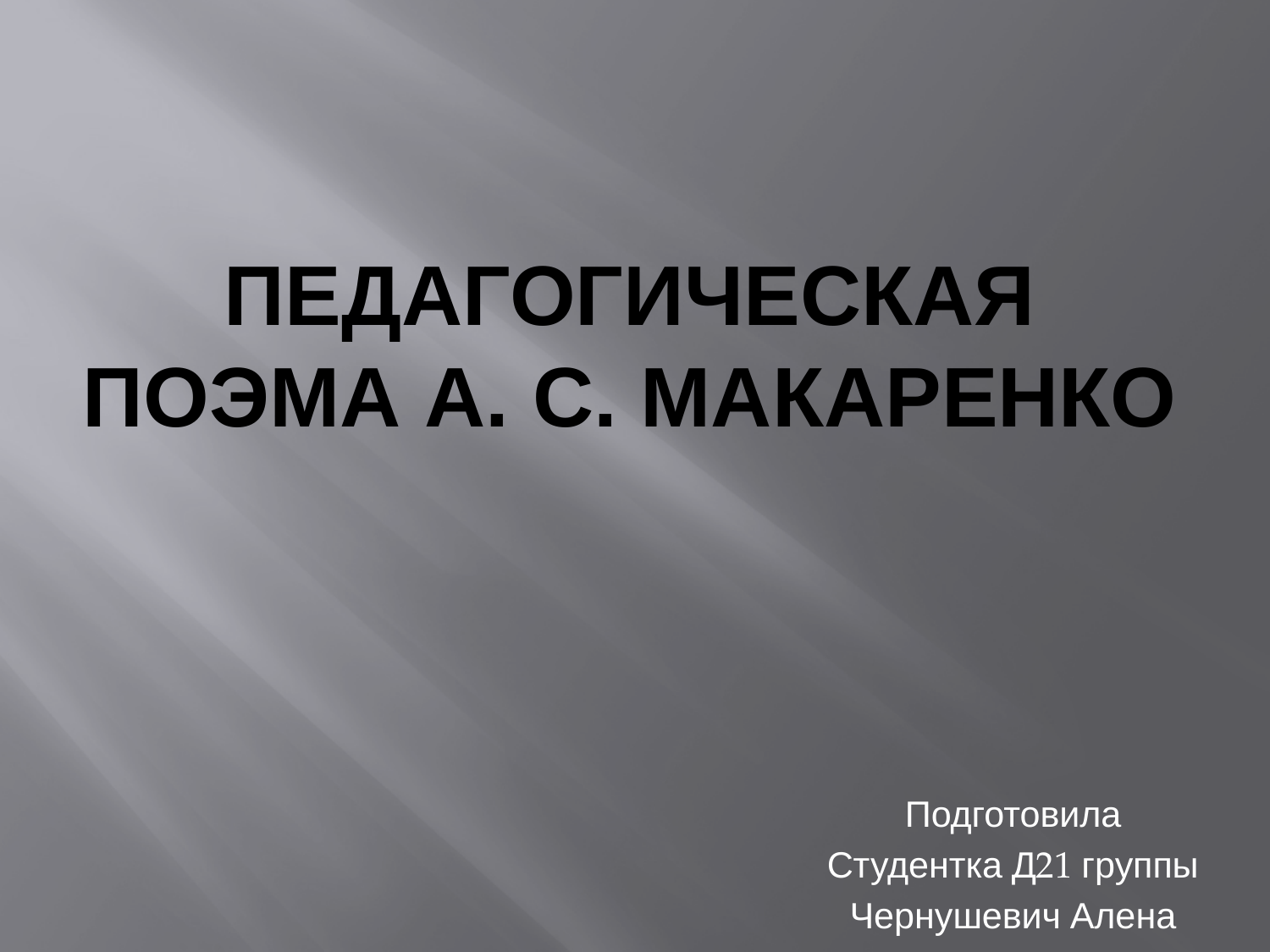

# Педагогическая поэма А. С. Макаренко
Подготовила
Студентка Д21 группы
Чернушевич Алена